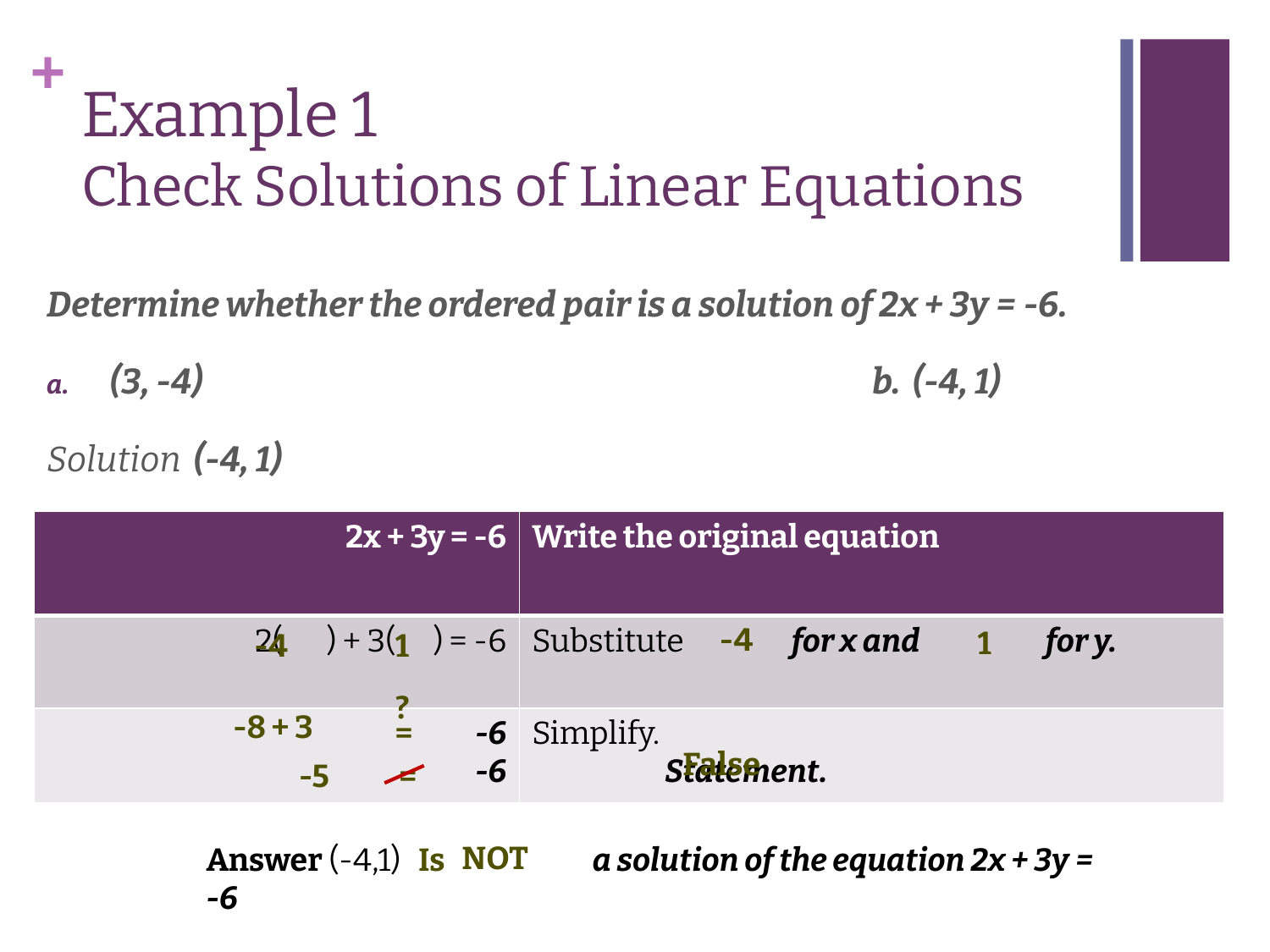

# Example 1 Check Solutions of Linear Equations
Determine whether the ordered pair is a solution of 2x + 3y = -6.
(3, -4)						b.  (-4, 1)
Solution  (-4, 1)

| 2x + 3y = -6 | Write the original equation |
| --- | --- |
| 2( ) + 3( ) = -6 | Substitute for x and for y. |
| -6 -6 | Simplify. Statement. |
-4
1
-4
1
?
-8 + 3
=
False
-5
=
NOT
Is
Answer (-4,1) 		 a solution of the equation 2x + 3y = -6